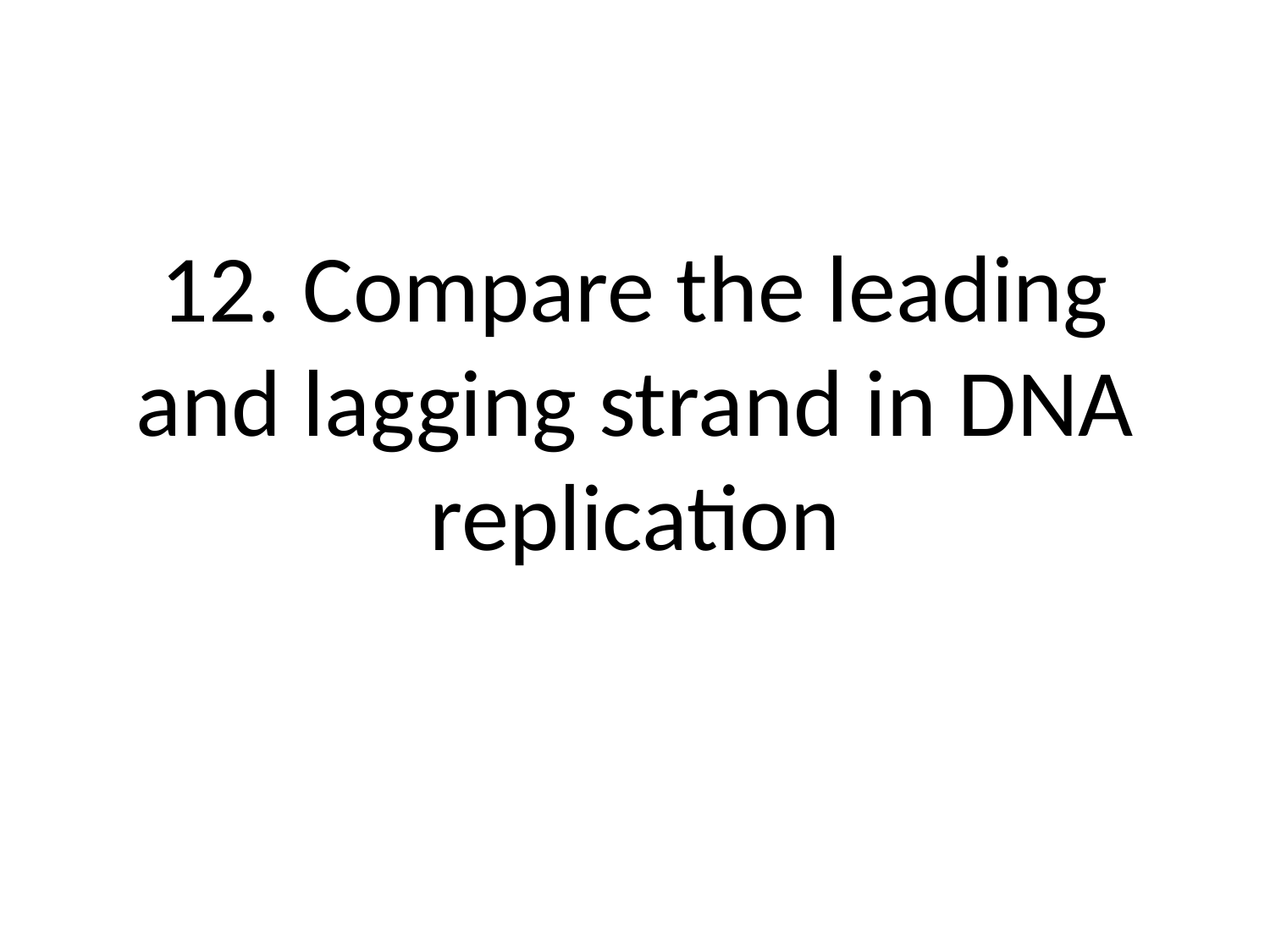

# 12. Compare the leading and lagging strand in DNA replication